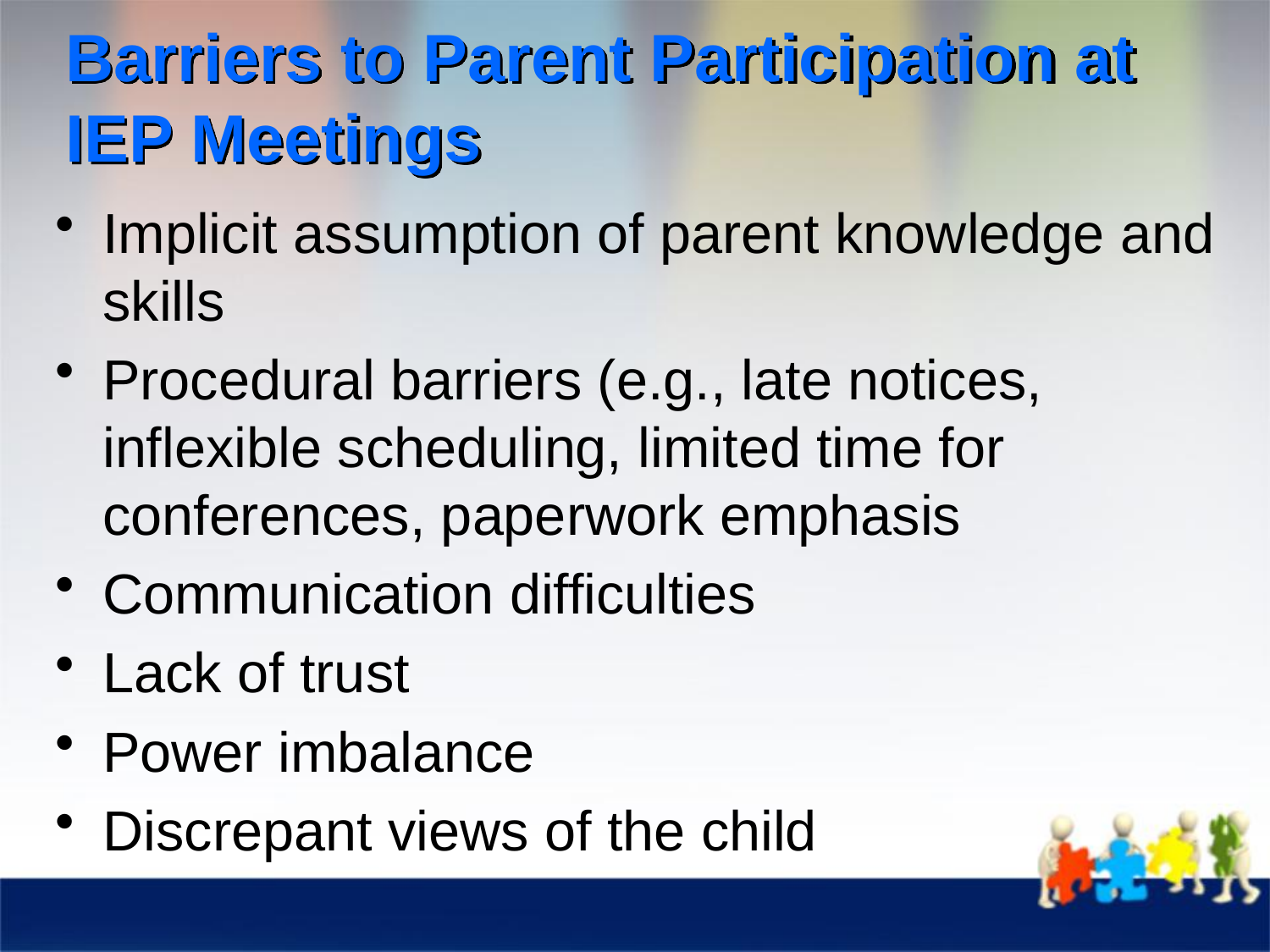

# Barriers to Parent Participation at IEP Meetings
Implicit assumption of parent knowledge and skills
Procedural barriers (e.g., late notices, inflexible scheduling, limited time for conferences, paperwork emphasis
Communication difficulties
Lack of trust
Power imbalance
Discrepant views of the child